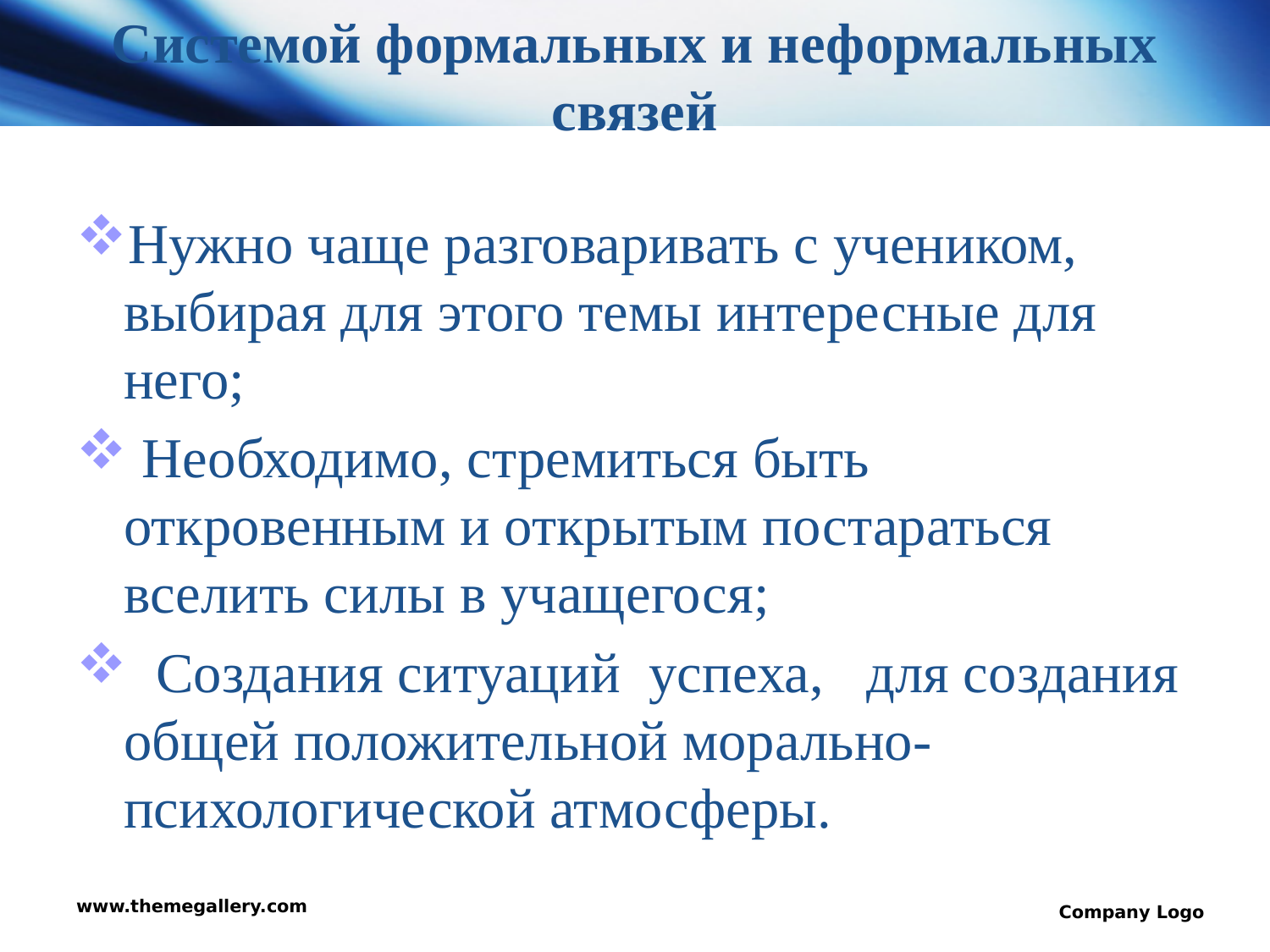

# Системой формальных и неформальных связей
Нужно чаще разговаривать с учеником, выбирая для этого темы интересные для него;
 Необходимо, стремиться быть откровенным и открытым постараться вселить силы в учащегося;
  Создания ситуаций  успеха,   для создания общей положительной морально-психологической атмосферы.
www.themegallery.com
Company Logo